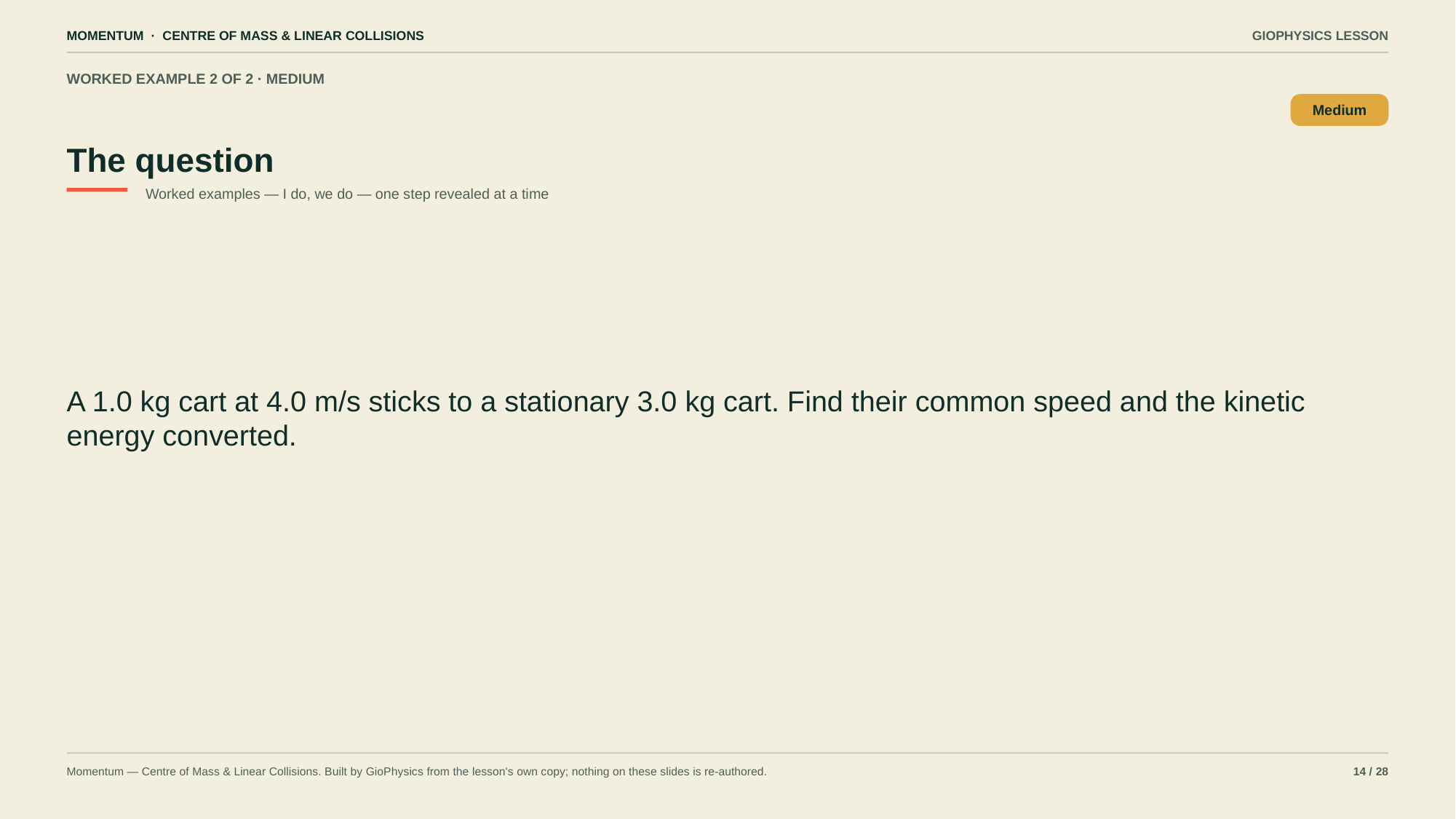

MOMENTUM  ·  CENTRE OF MASS & LINEAR COLLISIONS
GIOPHYSICS LESSON

WORKED EXAMPLE 2 OF 2 · MEDIUM
The question

Medium
Worked examples — I do, we do — one step revealed at a time

A 1.0 kg cart at 4.0 m/s sticks to a stationary 3.0 kg cart. Find their common speed and the kinetic energy converted.

Momentum — Centre of Mass & Linear Collisions. Built by GioPhysics from the lesson's own copy; nothing on these slides is re-authored.
14 / 28